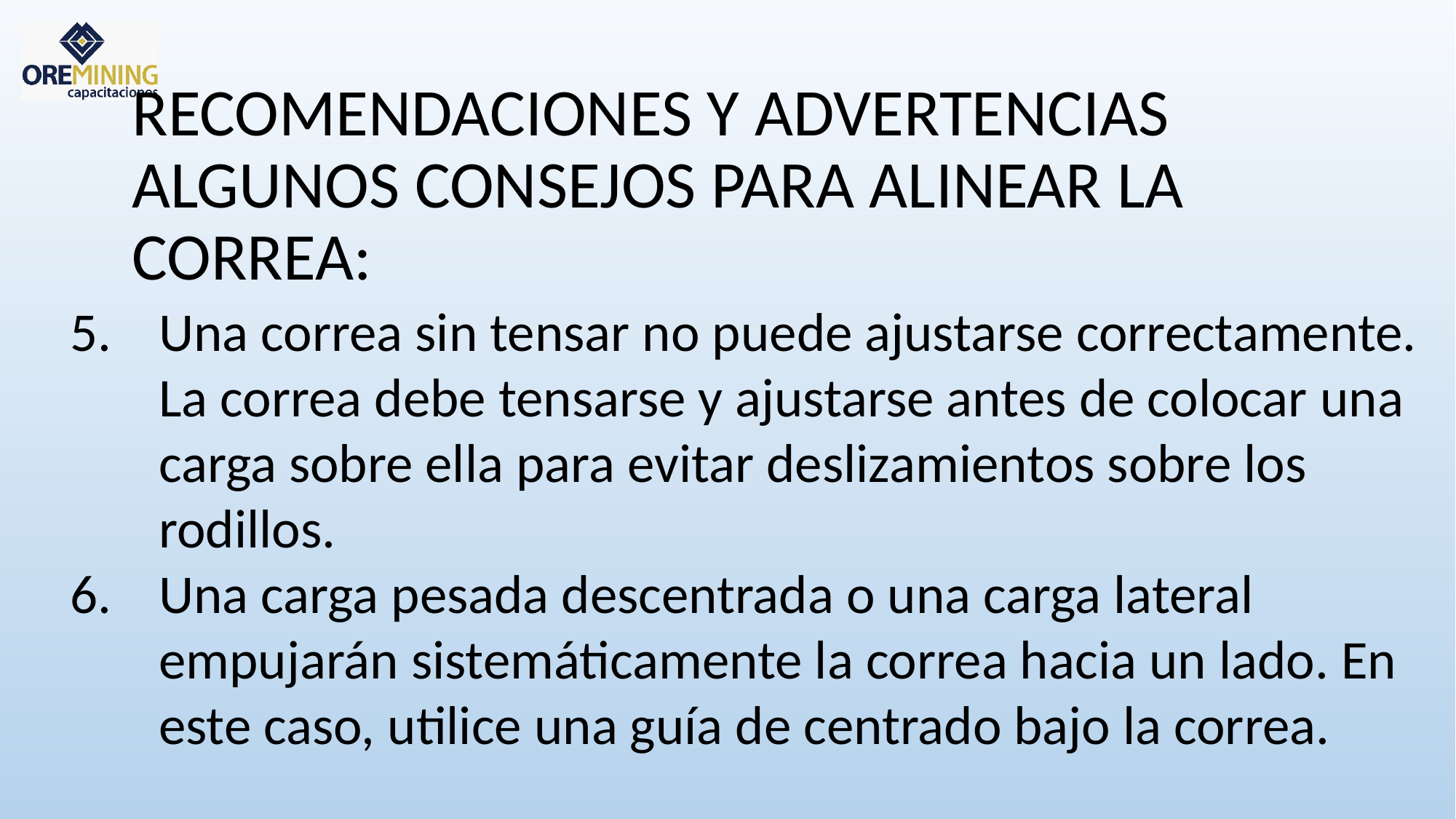

# RECOMENDACIONES Y ADVERTENCIAS ALGUNOS CONSEJOS PARA ALINEAR LA CORREA:
Una correa sin tensar no puede ajustarse correctamente. La correa debe tensarse y ajustarse antes de colocar una carga sobre ella para evitar deslizamientos sobre los rodillos.
Una carga pesada descentrada o una carga lateral empujarán sistemáticamente la correa hacia un lado. En este caso, utilice una guía de centrado bajo la correa.